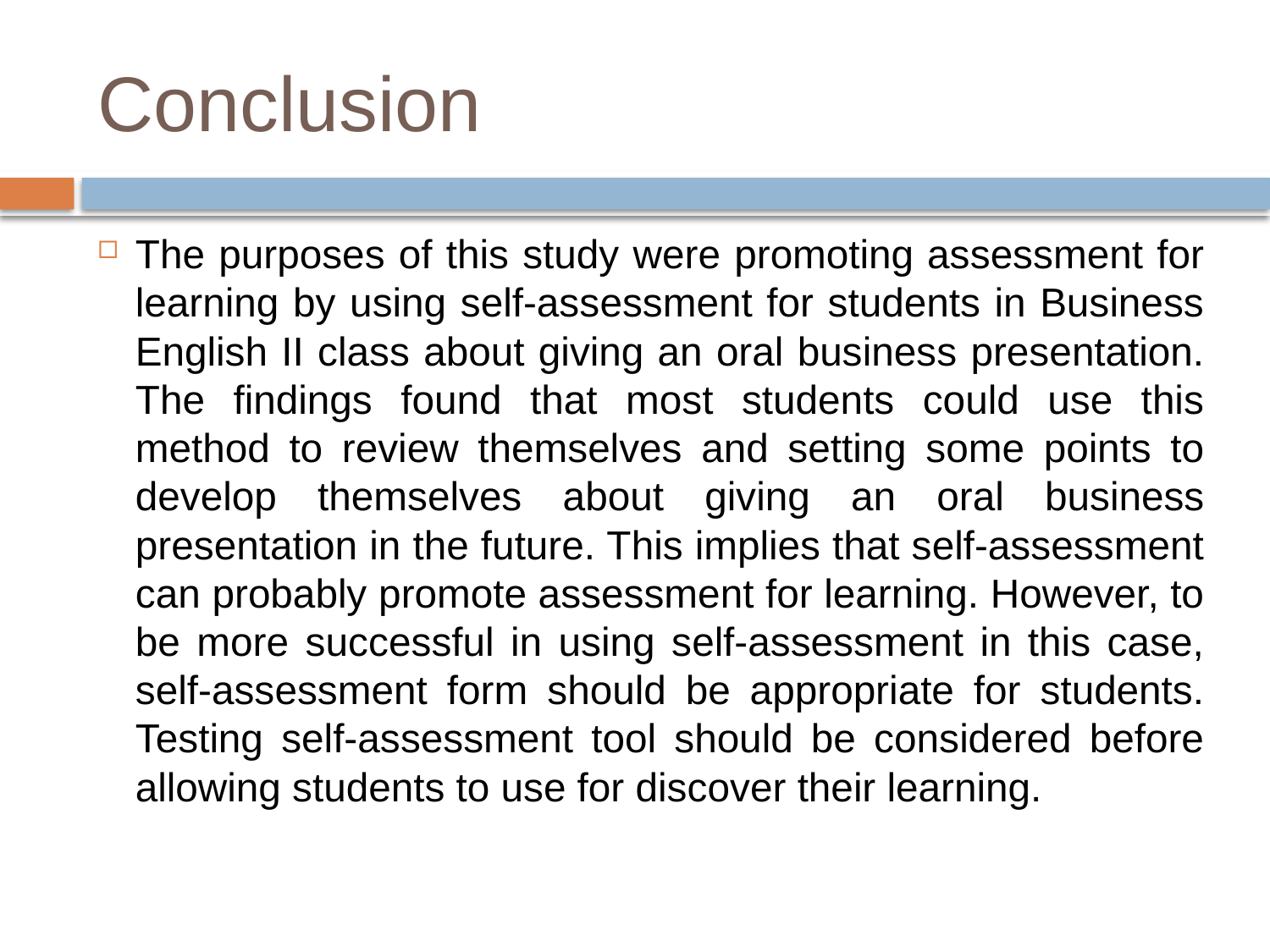

# Conclusion
The purposes of this study were promoting assessment for learning by using self-assessment for students in Business English II class about giving an oral business presentation. The findings found that most students could use this method to review themselves and setting some points to develop themselves about giving an oral business presentation in the future. This implies that self-assessment can probably promote assessment for learning. However, to be more successful in using self-assessment in this case, self-assessment form should be appropriate for students. Testing self-assessment tool should be considered before allowing students to use for discover their learning.